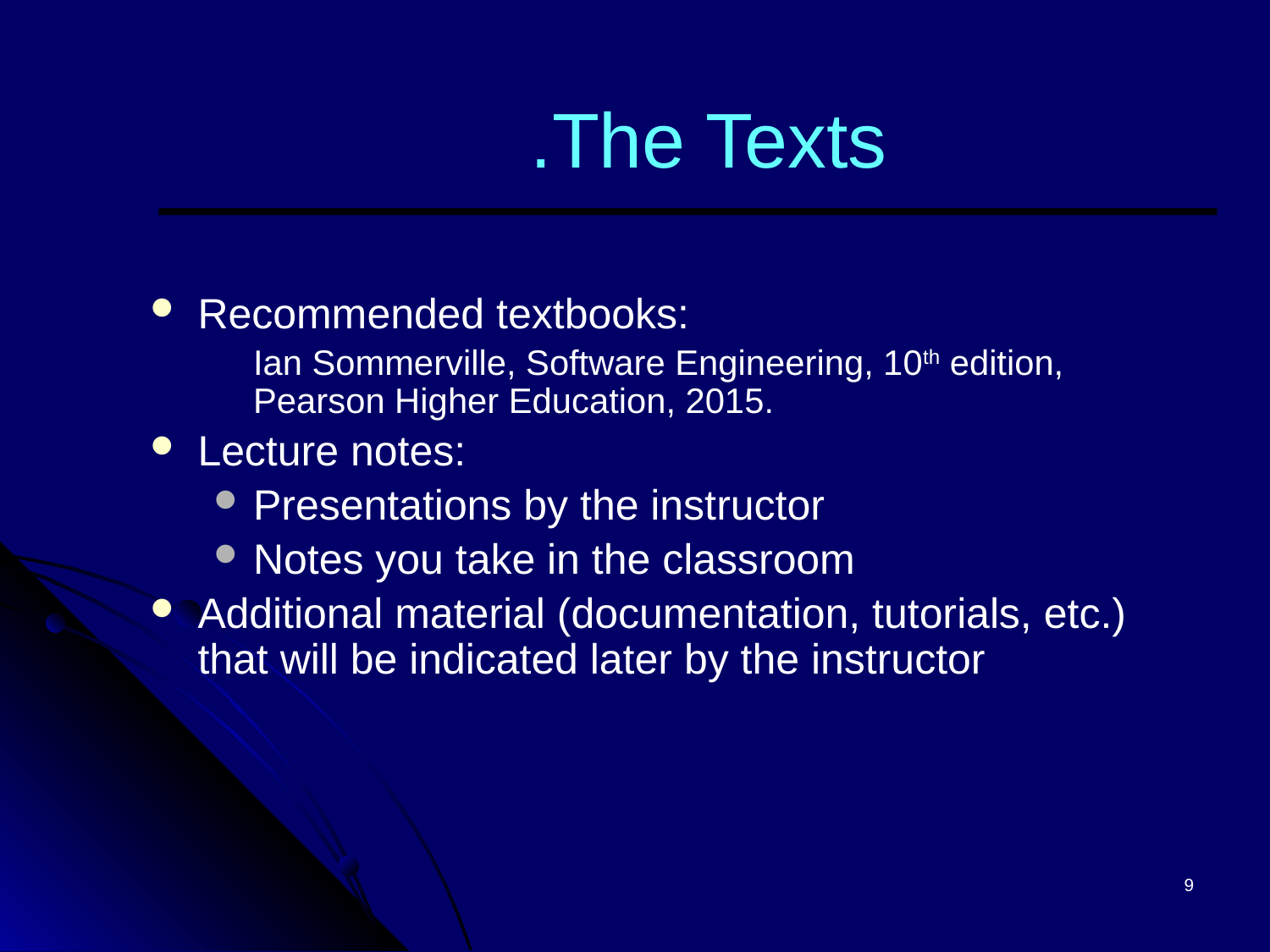

# .The Texts

Recommended textbooks:
	Ian Sommerville, Software Engineering, 10th edition, Pearson Higher Education, 2015.
Lecture notes:
Presentations by the instructor
Notes you take in the classroom
Additional material (documentation, tutorials, etc.) that will be indicated later by the instructor
9